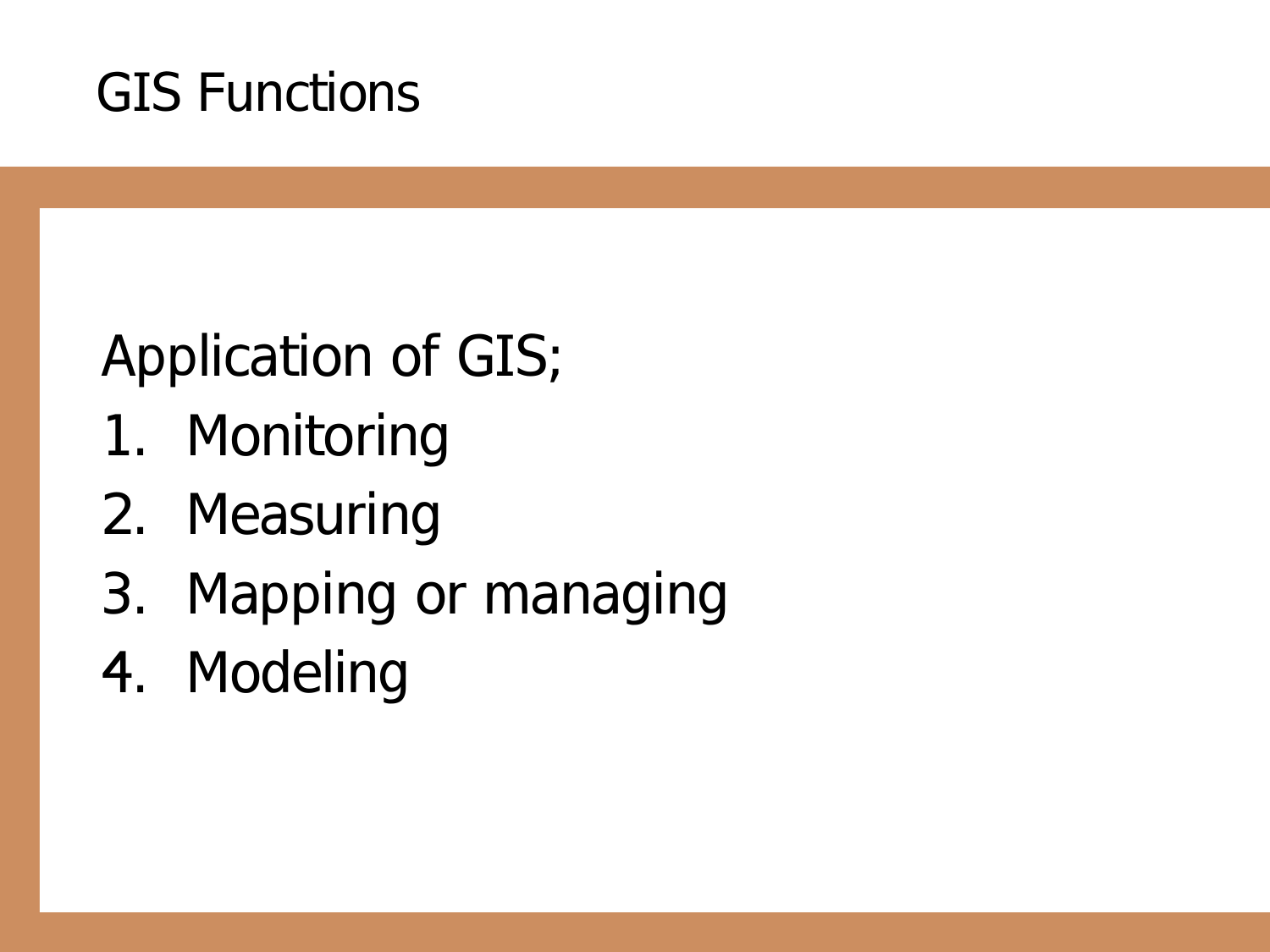

# GIS Functions

Application of GIS;
Monitoring
Measuring
Mapping or managing
Modeling